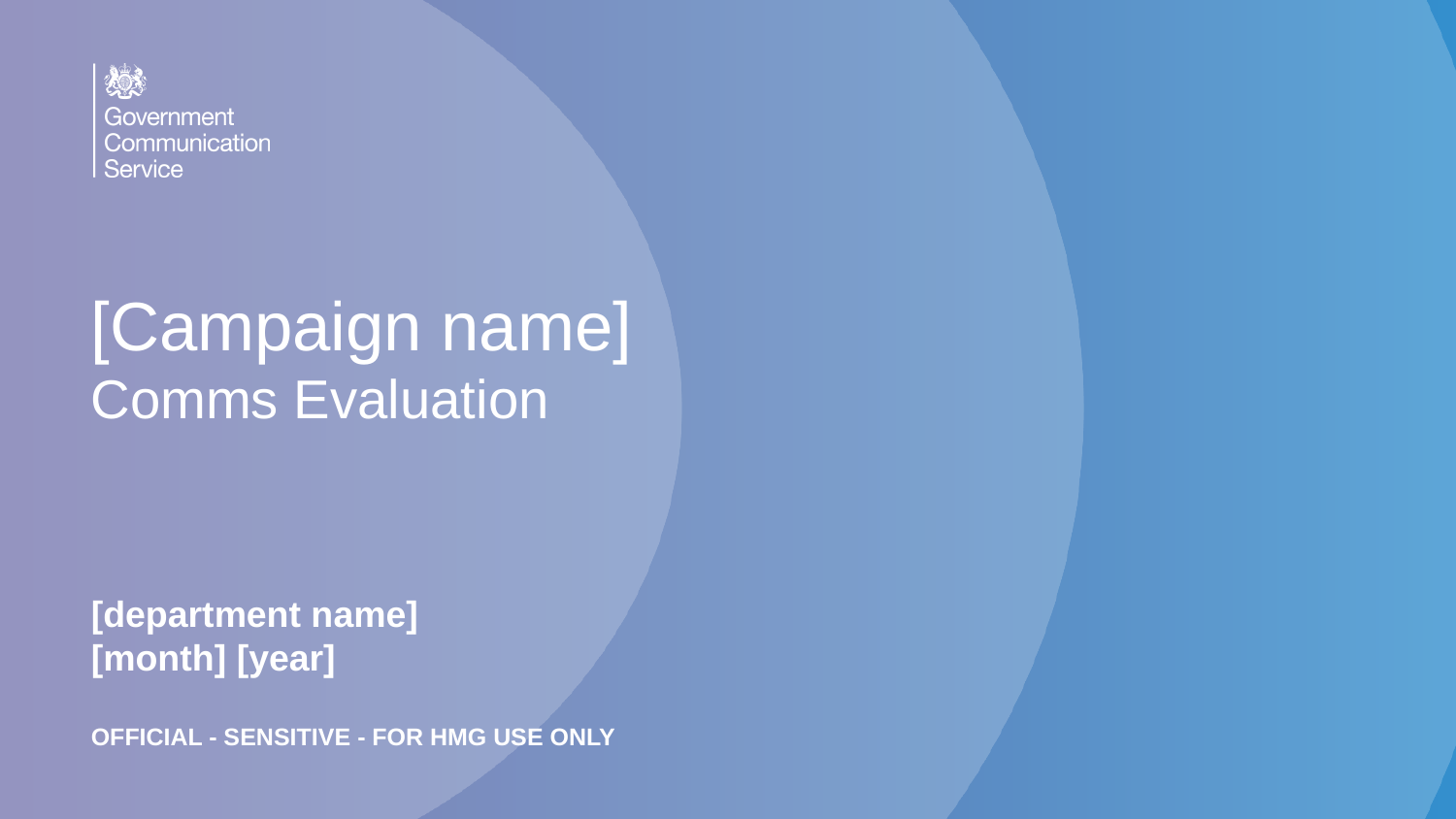

[Campaign name]
Comms Evaluation
[department name]
[month] [year]

OFFICIAL - SENSITIVE - FOR HMG USE ONLY